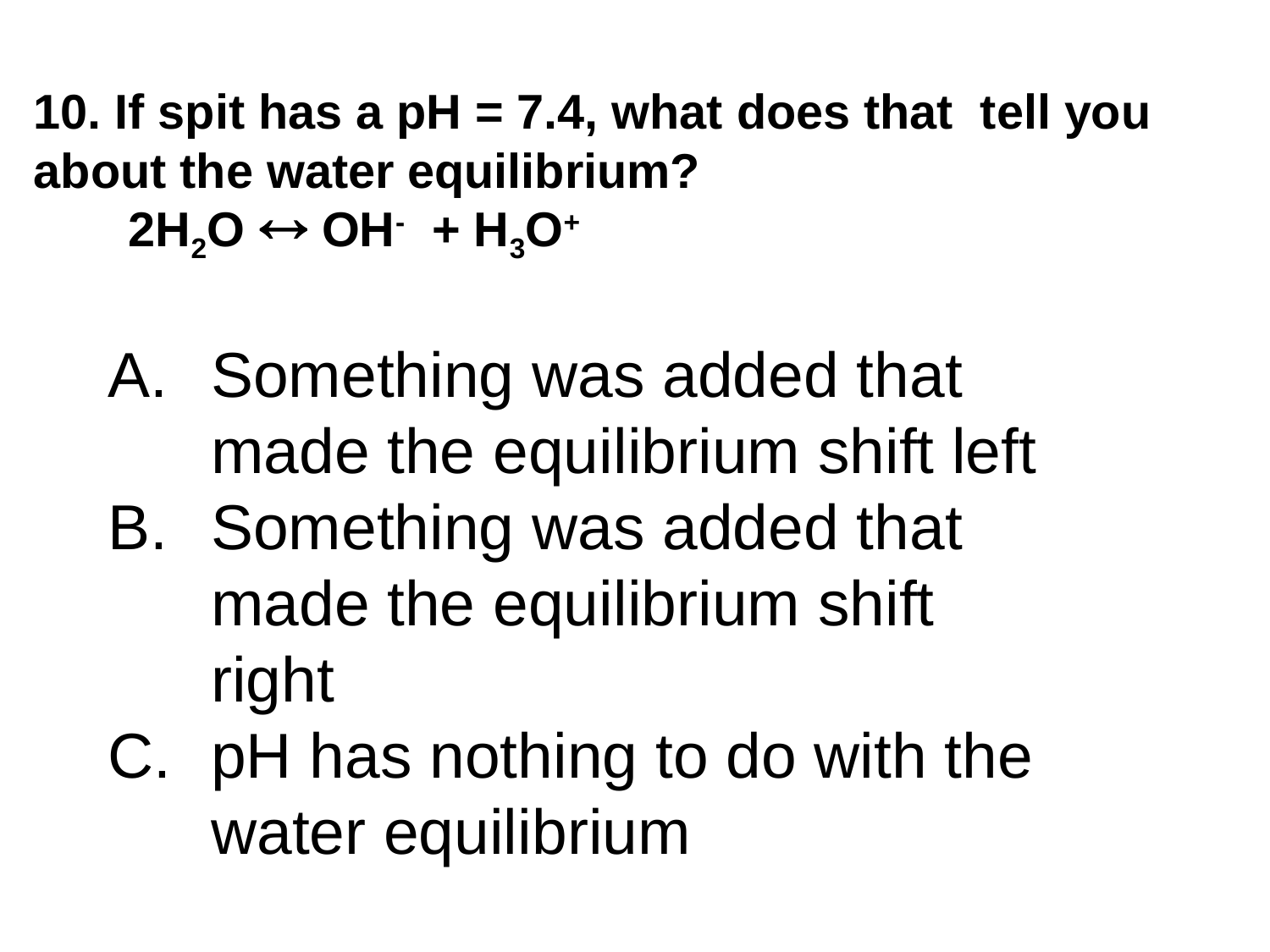

# 10. If spit has a pH = 7.4, what does that  tell you about the water equilibrium? 2H2O ↔ OH-  + H3O+
Something was added that made the equilibrium shift left
Something was added that made the equilibrium shift right
pH has nothing to do with the water equilibrium